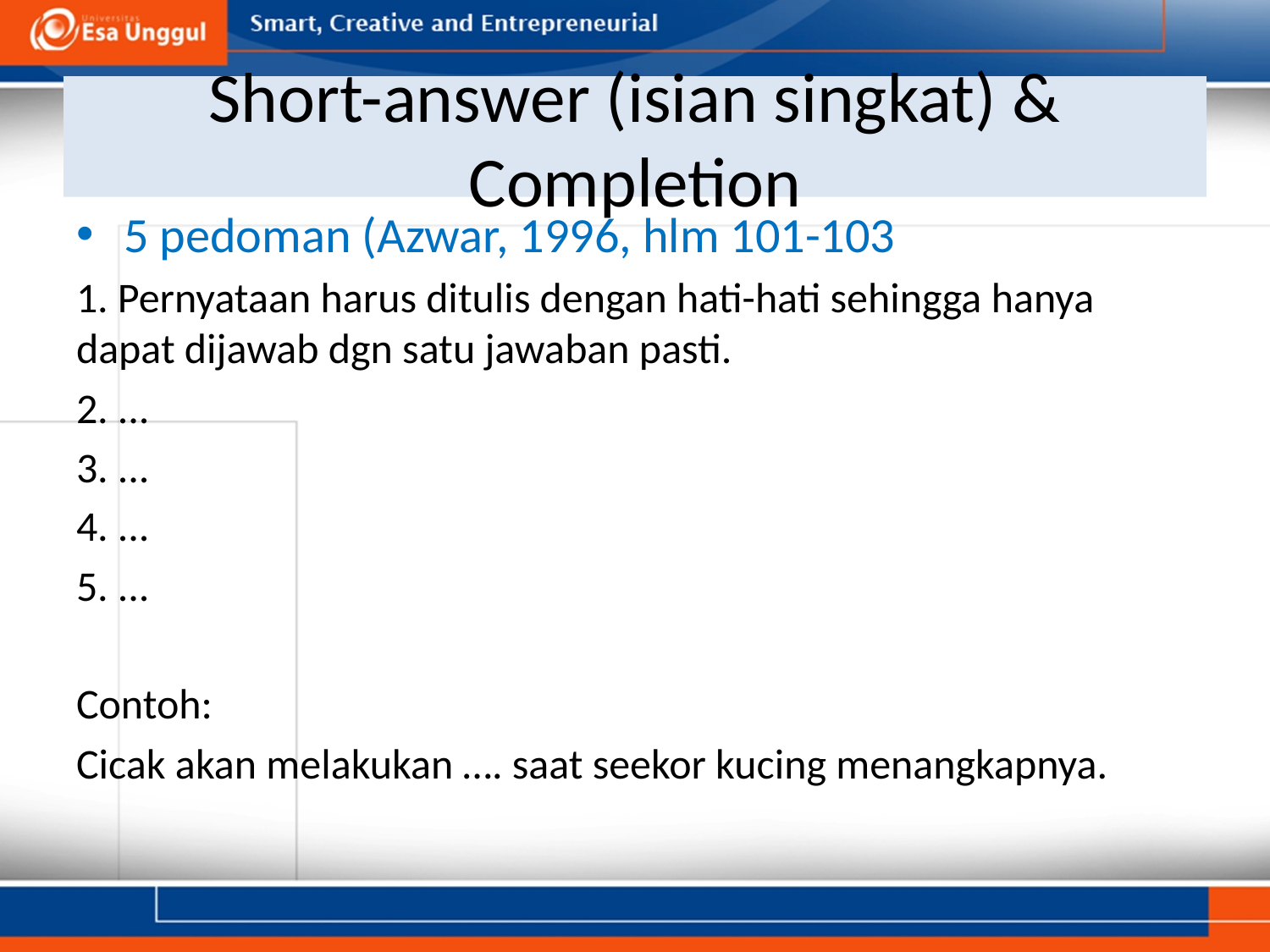

# Short-answer (isian singkat) & Completion
5 pedoman (Azwar, 1996, hlm 101-103
1. Pernyataan harus ditulis dengan hati-hati sehingga hanya dapat dijawab dgn satu jawaban pasti.
2. ...
3. ...
4. ...
5. ...

Contoh:
Cicak akan melakukan …. saat seekor kucing menangkapnya.